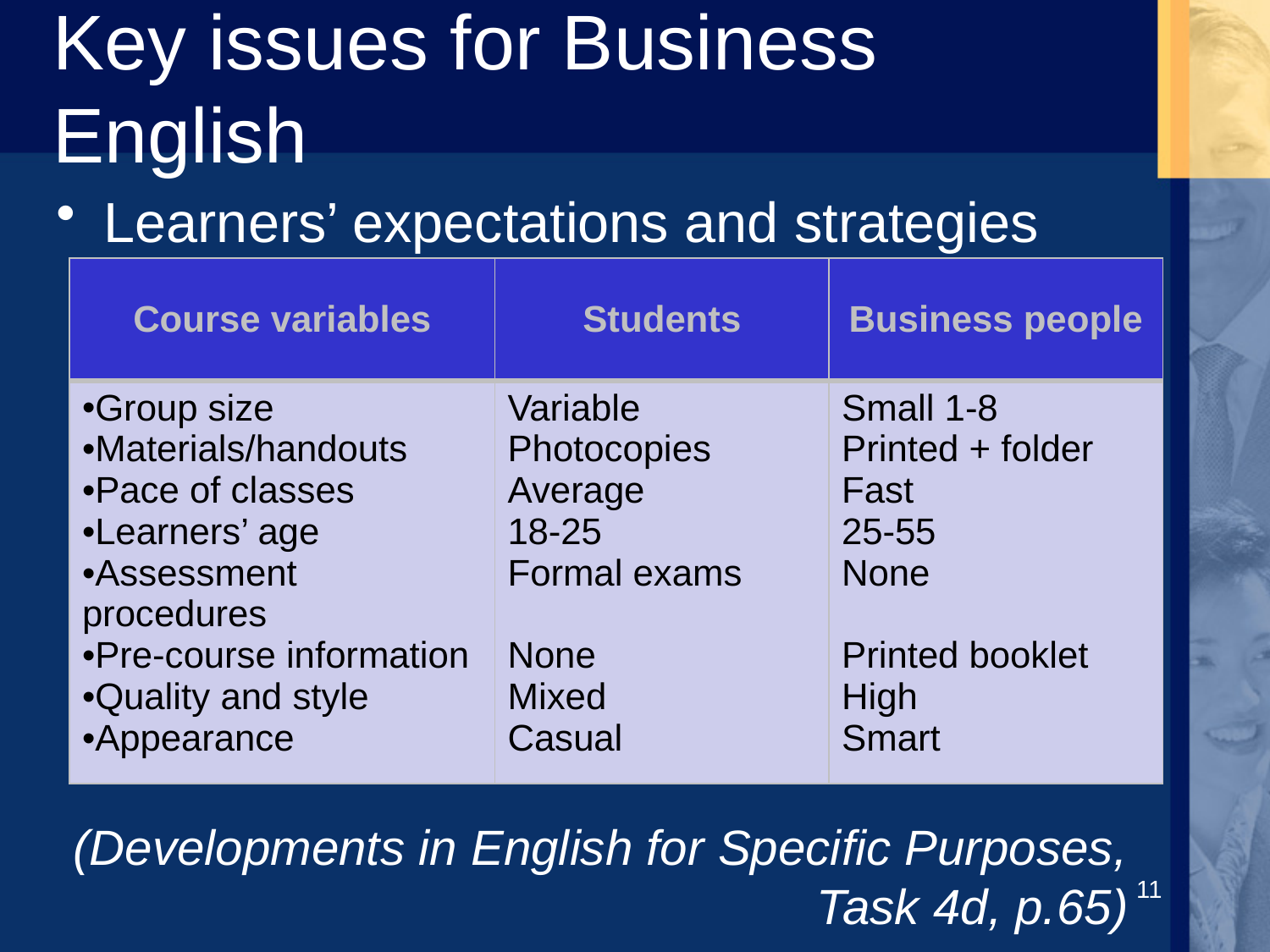

# Key issues for Business English
Learners’ expectations and strategies

| Course variables | Students | Business people |
| --- | --- | --- |
| Group size Materials/handouts Pace of classes Learners’ age Assessment procedures Pre-course information Quality and style Appearance | Variable Photocopies Average 18-25 Formal exams None Mixed Casual | Small 1-8 Printed + folder Fast 25-55 None Printed booklet High Smart |
(Developments in English for Specific Purposes, Task 4d, p.65)
11